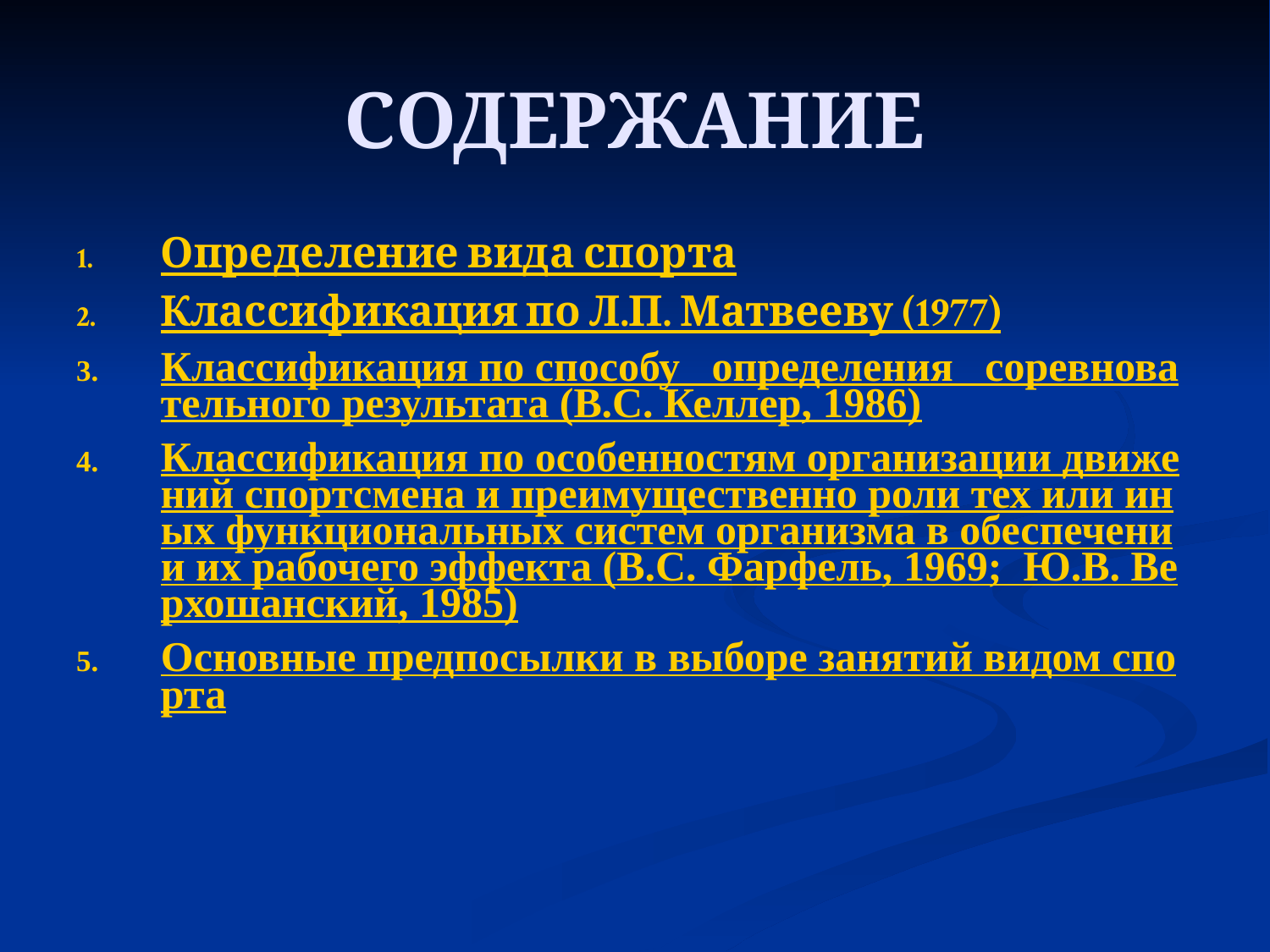

# СОДЕРЖАНИЕ
Определение вида спорта
Классификация по Л.П. Матвееву (1977)
Классификация по способу   определения   соревновательного результата (В.С. Келлер, 1986)
Классификация по особенностям организации движений спортсмена и преимущественно роли тех или иных функциональных систем организма в обеспечении их рабочего эффекта (В.С. Фарфель, 1969;  Ю.В. Верхошанский, 1985)
Основные предпосылки в выборе занятий видом спорта